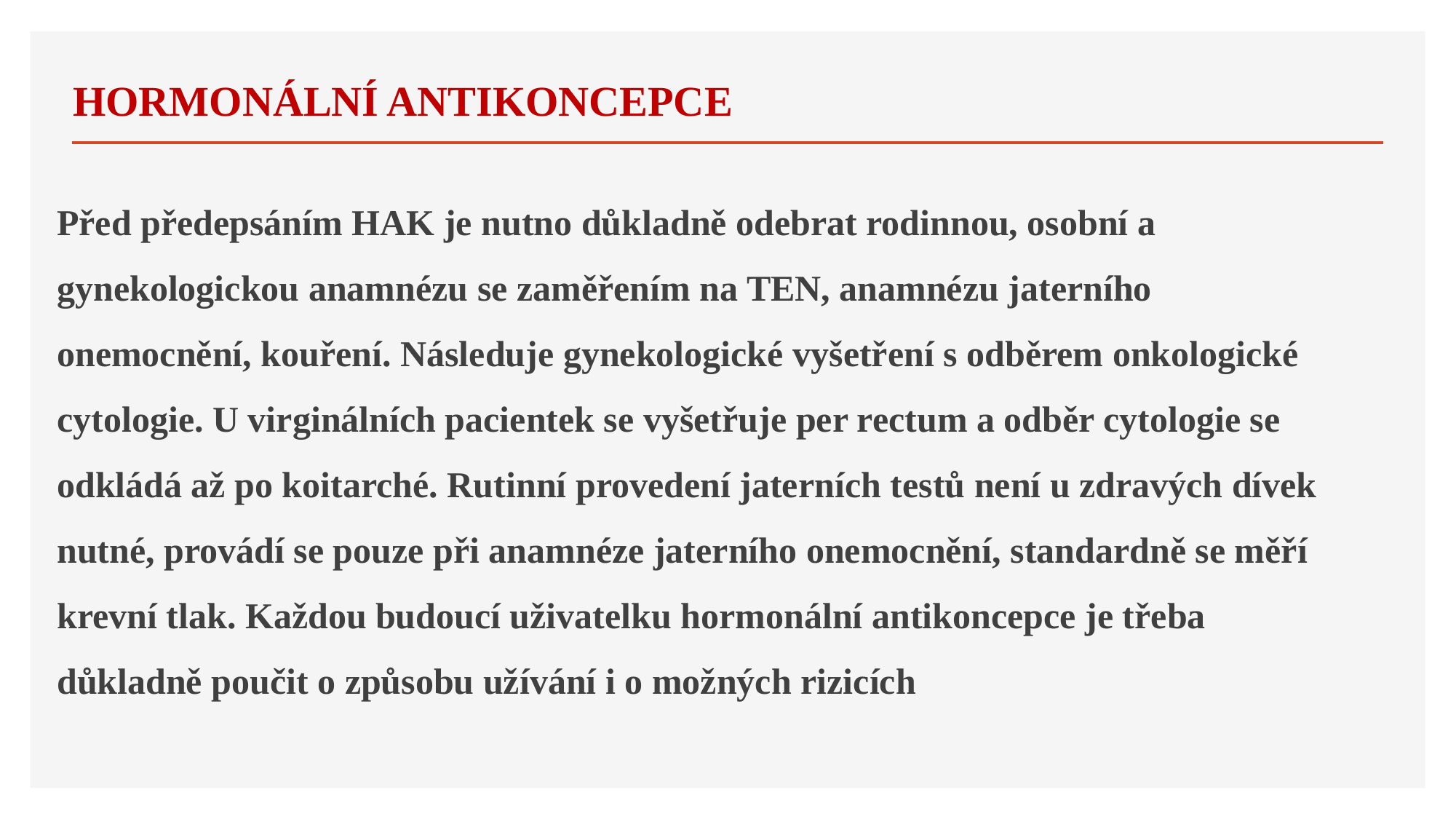

# HORMONÁLNÍ ANTIKONCEPCE
Před předepsáním HAK je nutno důkladně odebrat rodinnou, osobní a gynekologickou anamnézu se zaměřením na TEN, anamnézu jaterního onemocnění, kouření. Následuje gynekologické vyšetření s odběrem onkologické cytologie. U virginálních pacientek se vyšetřuje per rectum a odběr cytologie se odkládá až po koitarché. Rutinní provedení jaterních testů není u zdravých dívek nutné, provádí se pouze při anamnéze jaterního onemocnění, standardně se měří krevní tlak. Každou budoucí uživatelku hormonální antikoncepce je třeba důkladně poučit o způsobu užívání i o možných rizicích